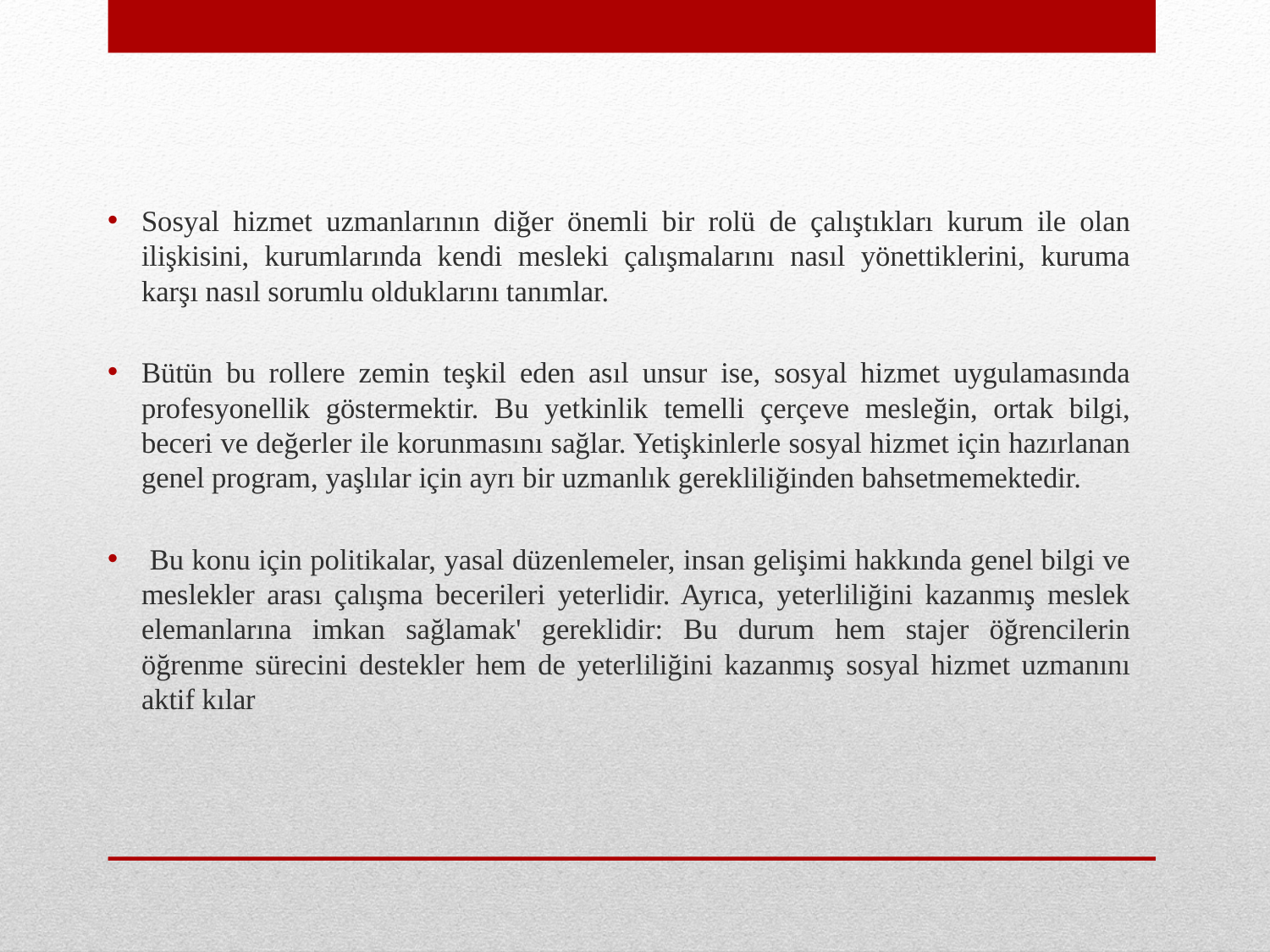

Sosyal hizmet uzmanlarının diğer önemli bir rolü de çalıştıkları kurum ile olan ilişkisini, kurumlarında kendi mesleki çalışmalarını nasıl yönettiklerini, kuruma karşı nasıl sorumlu olduklarını tanımlar.

Bütün bu rollere zemin teşkil eden asıl unsur ise, sosyal hizmet uygulamasında profesyonellik göstermektir. Bu yetkinlik temelli çerçeve mesleğin, ortak bilgi, beceri ve değerler ile korunmasını sağlar. Yetişkinlerle sosyal hizmet için hazırlanan genel program, yaşlılar için ayrı bir uzmanlık gerekliliğinden bahsetmemektedir.

 Bu konu için politikalar, yasal düzenlemeler, insan gelişimi hakkında genel bilgi ve meslekler arası çalışma becerileri yeterlidir. Ayrıca, yeterliliğini kazanmış meslek elemanlarına imkan sağlamak' gereklidir: Bu durum hem stajer öğrencilerin öğrenme sürecini destekler hem de yeterliliğini kazanmış sosyal hizmet uzmanını aktif kılar